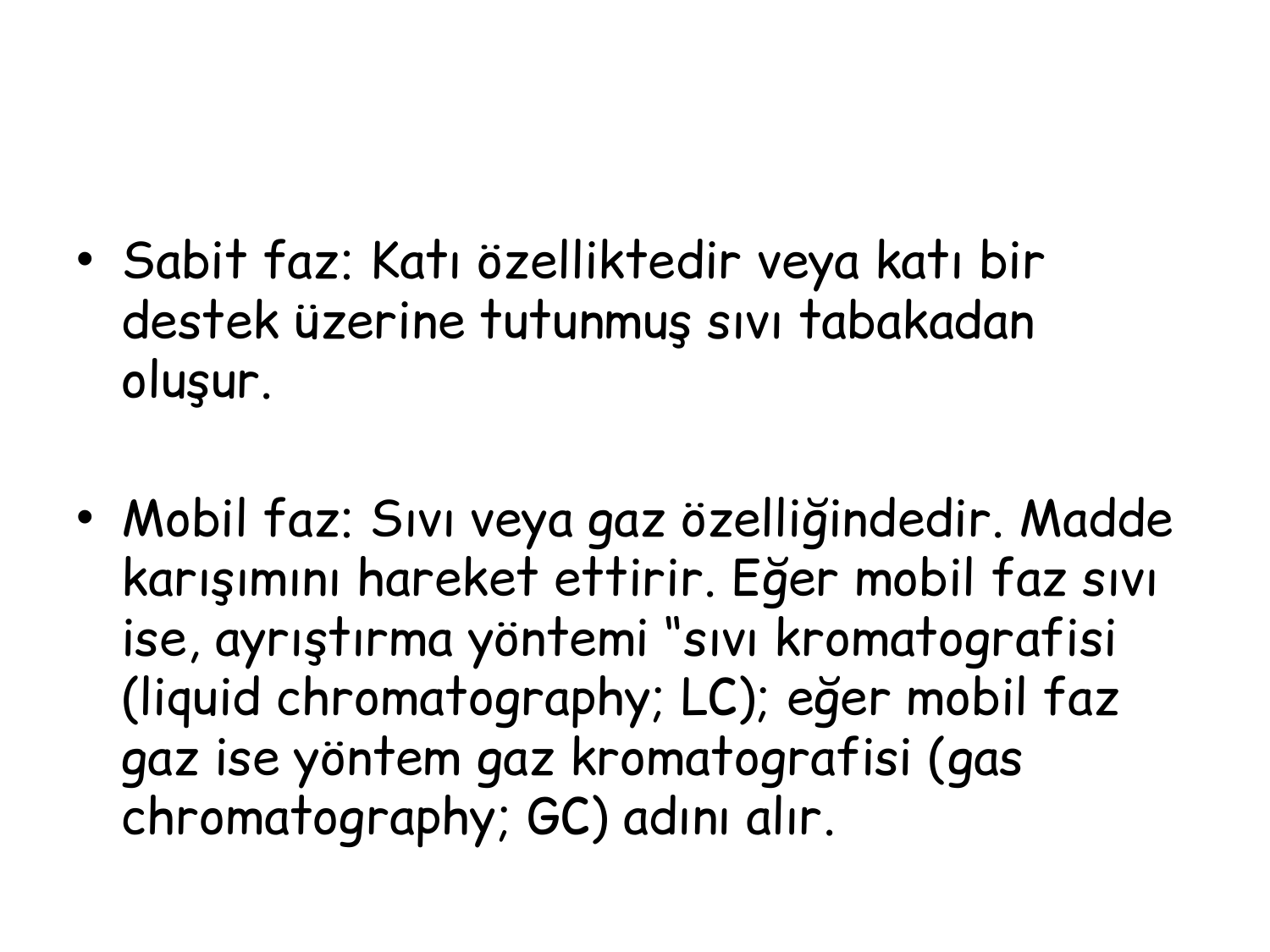

#
Sabit faz: Katı özelliktedir veya katı bir destek üzerine tutunmuş sıvı tabakadan oluşur.

Mobil faz: Sıvı veya gaz özelliğindedir. Madde karışımını hareket ettirir. Eğer mobil faz sıvı ise, ayrıştırma yöntemi “sıvı kromatografisi (liquid chromatography; LC); eğer mobil faz gaz ise yöntem gaz kromatografisi (gas chromatography; GC) adını alır.